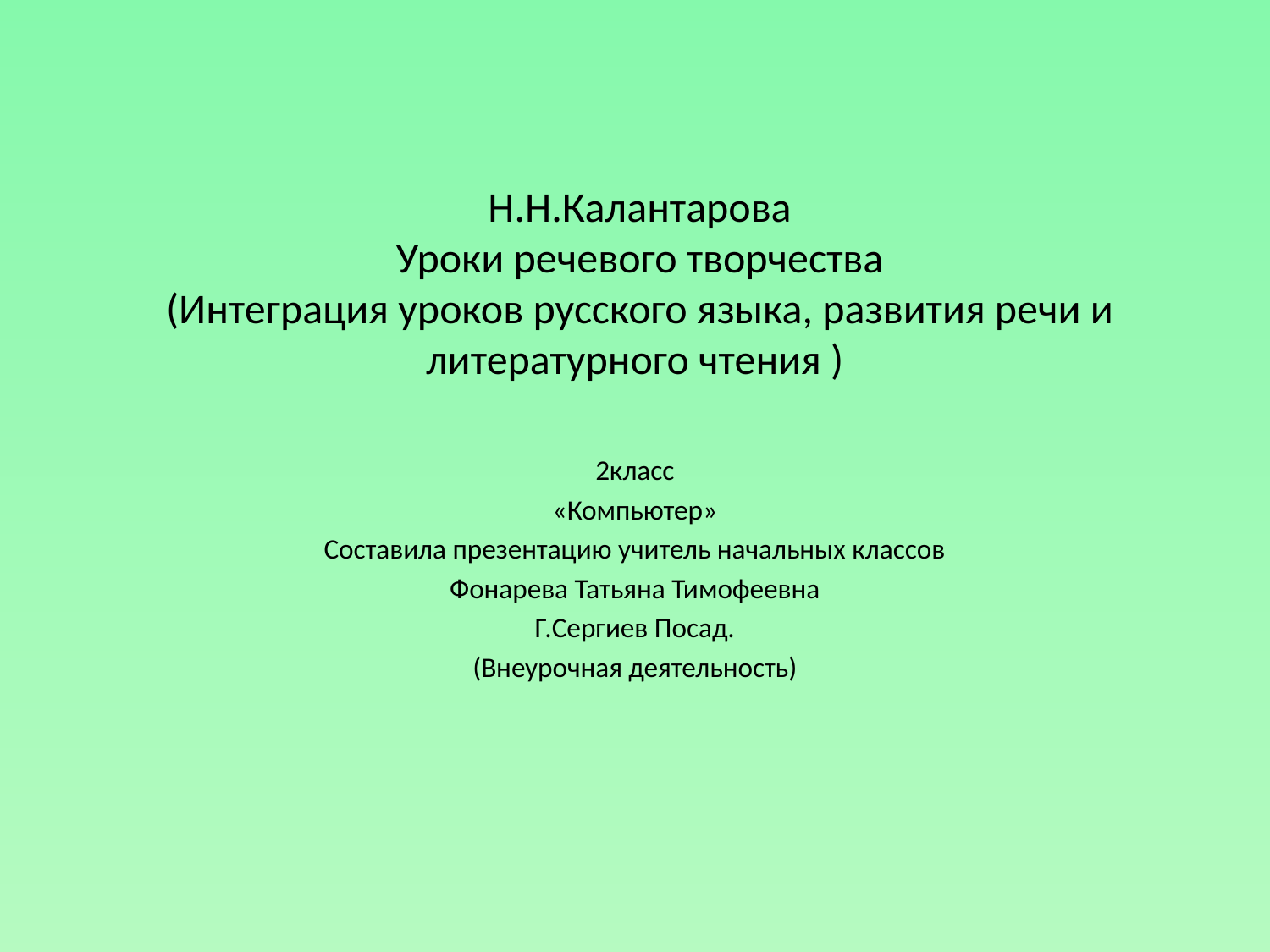

# Н.Н.Калантарова Уроки речевого творчества (Интеграция уроков русского языка, развития речи и литературного чтения )
2класс
«Компьютер»
Составила презентацию учитель начальных классов
Фонарева Татьяна Тимофеевна
Г.Сергиев Посад.
(Внеурочная деятельность)